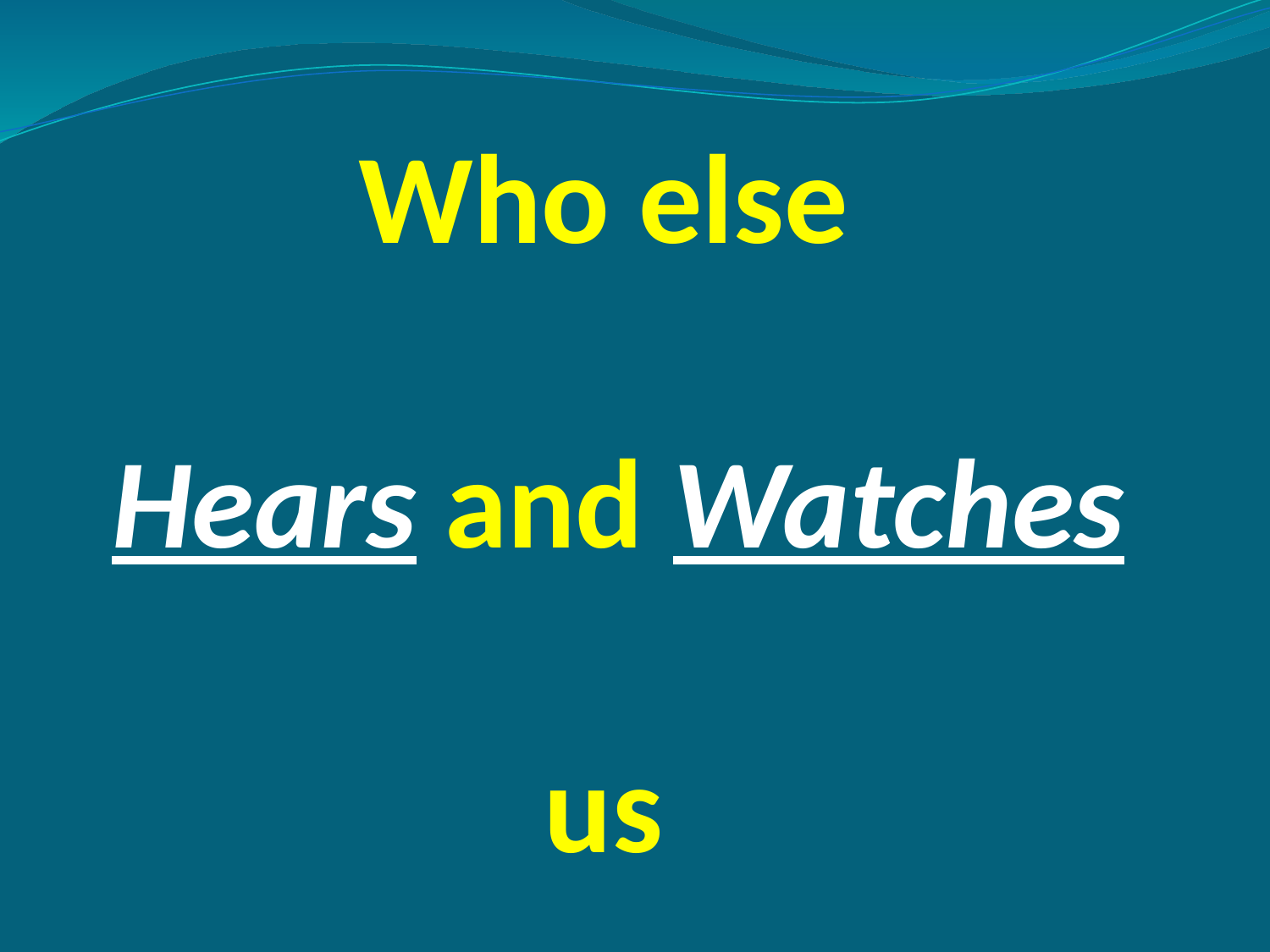

# Who else Hears and Watches us